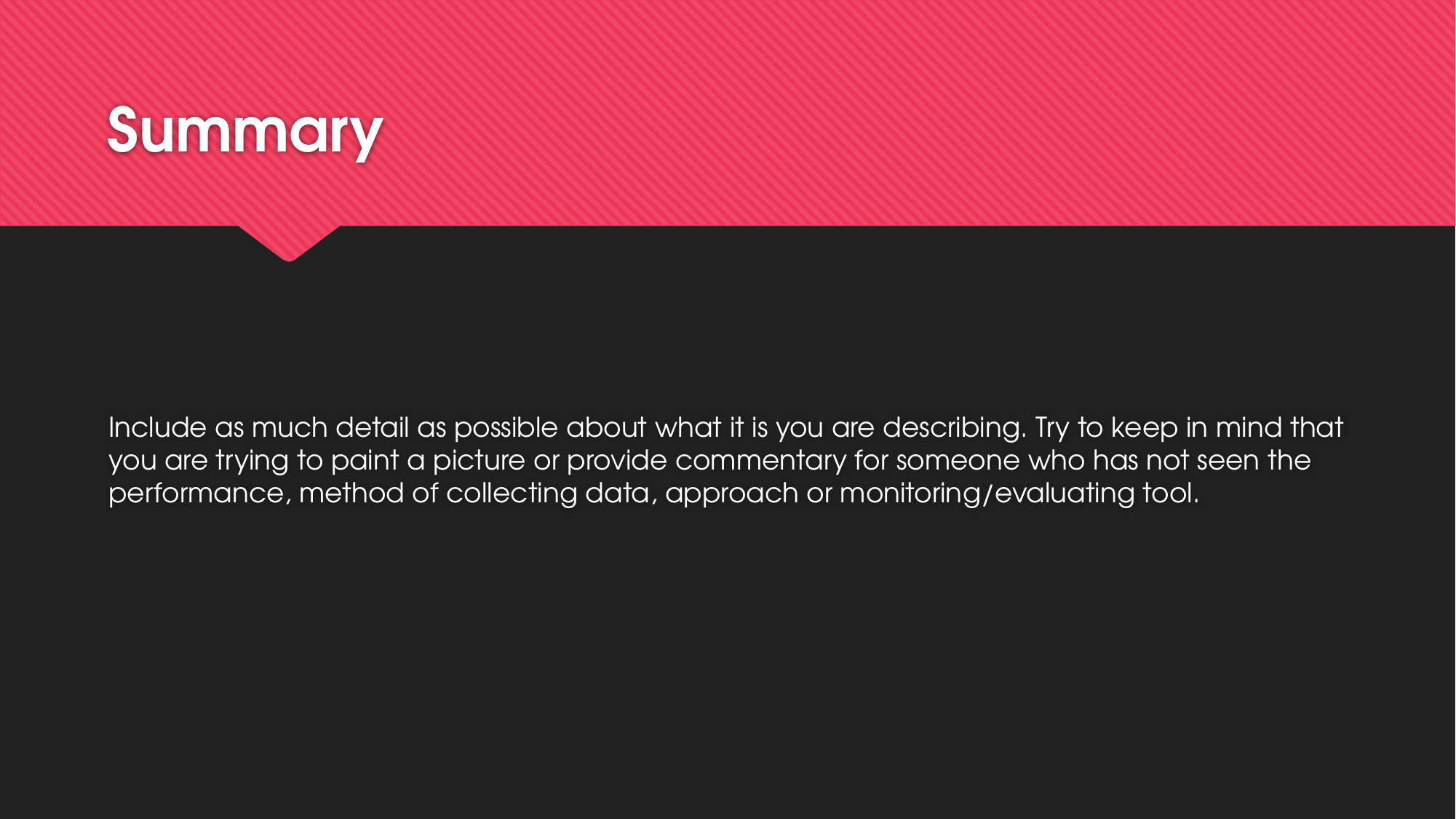

# Summary
Include as much detail as possible about what it is you are describing. Try to keep in mind that you are trying to paint a picture or provide commentary for someone who has not seen the performance, method of collecting data, approach or monitoring/evaluating tool.